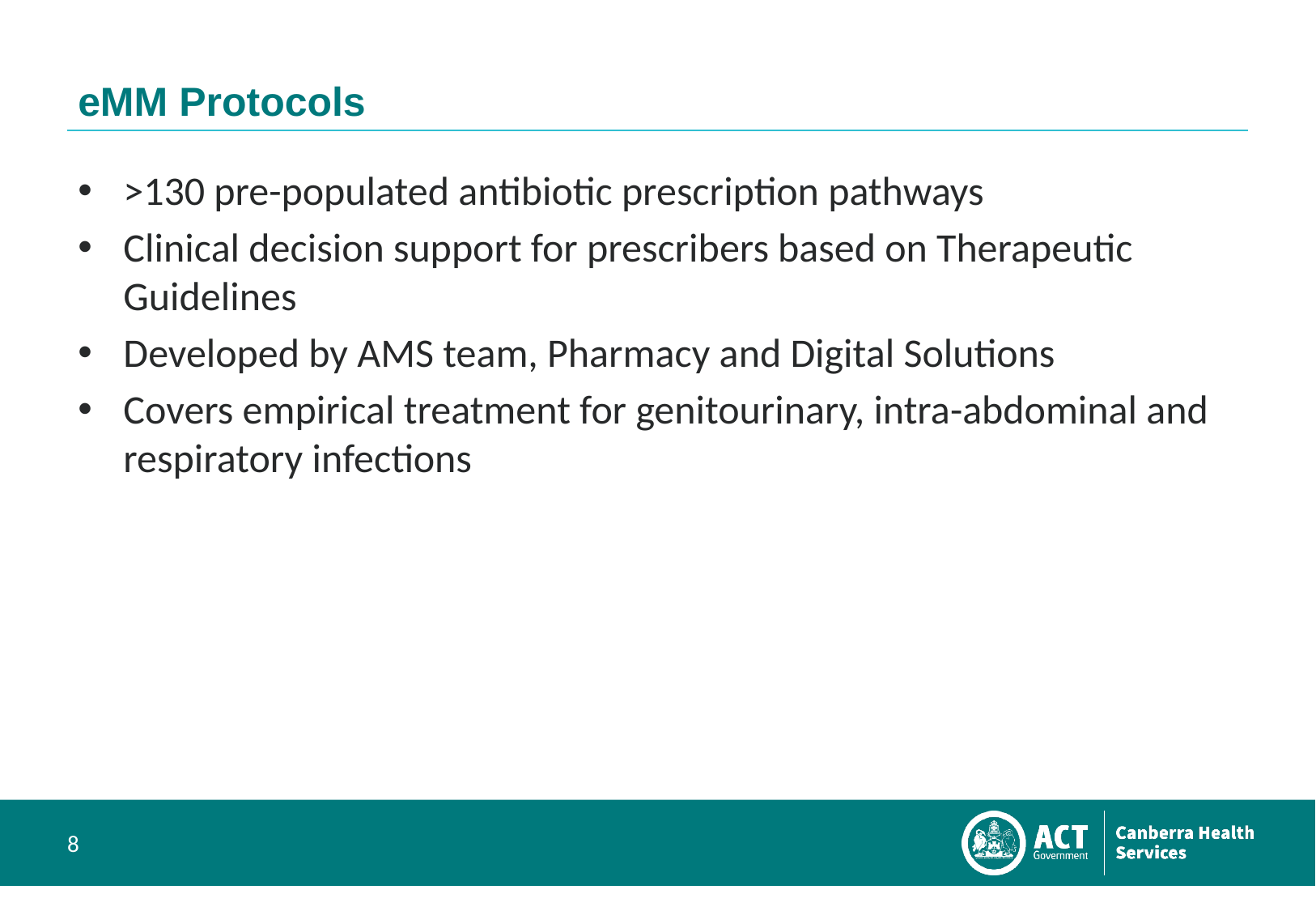

# eMM Protocols
>130 pre-populated antibiotic prescription pathways
Clinical decision support for prescribers based on Therapeutic Guidelines
Developed by AMS team, Pharmacy and Digital Solutions
Covers empirical treatment for genitourinary, intra-abdominal and respiratory infections
8